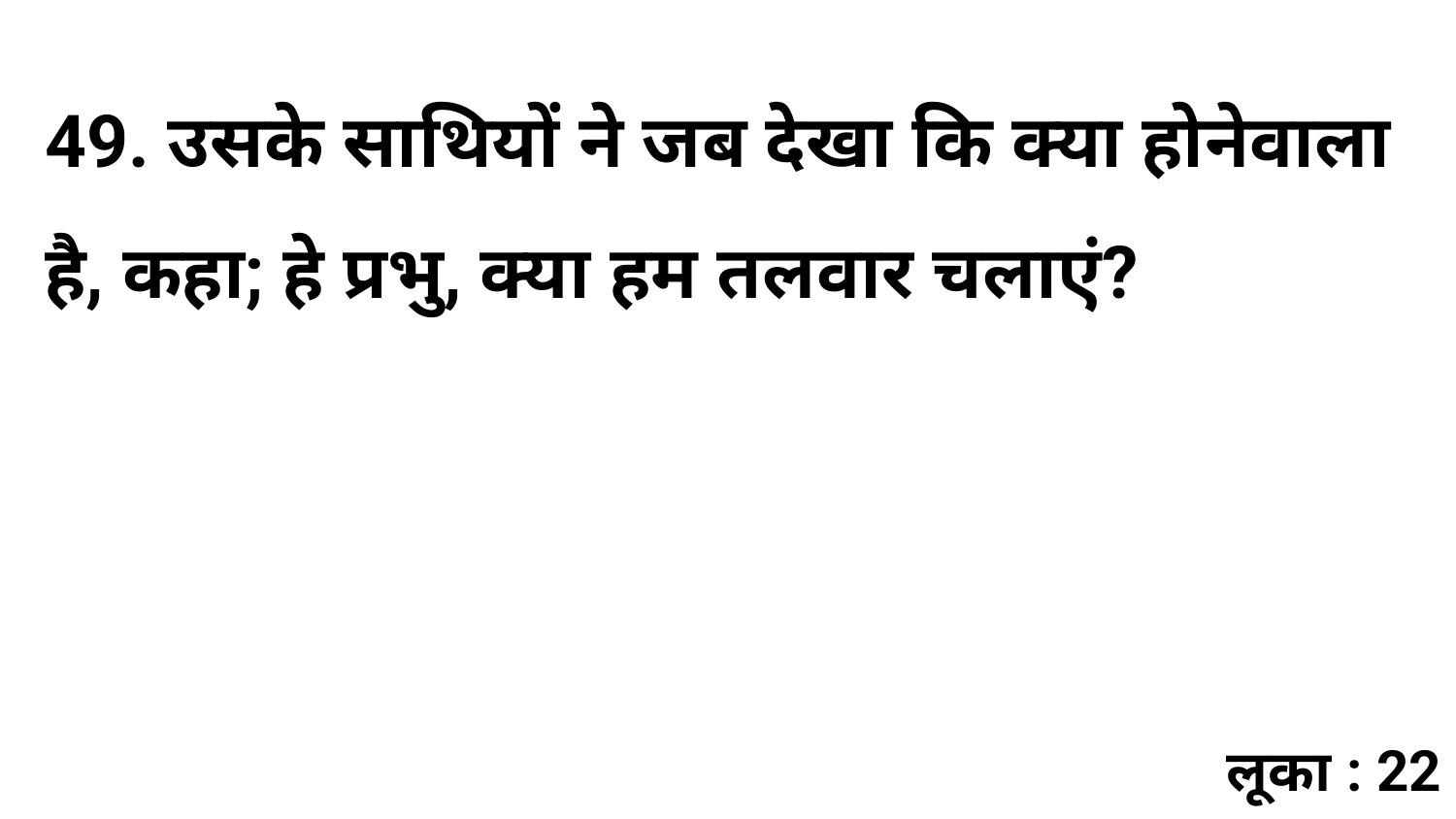

49. उसके साथियों ने जब देखा कि क्या होनेवाला है, कहा; हे प्रभु, क्या हम तलवार चलाएं?
लूका : 22